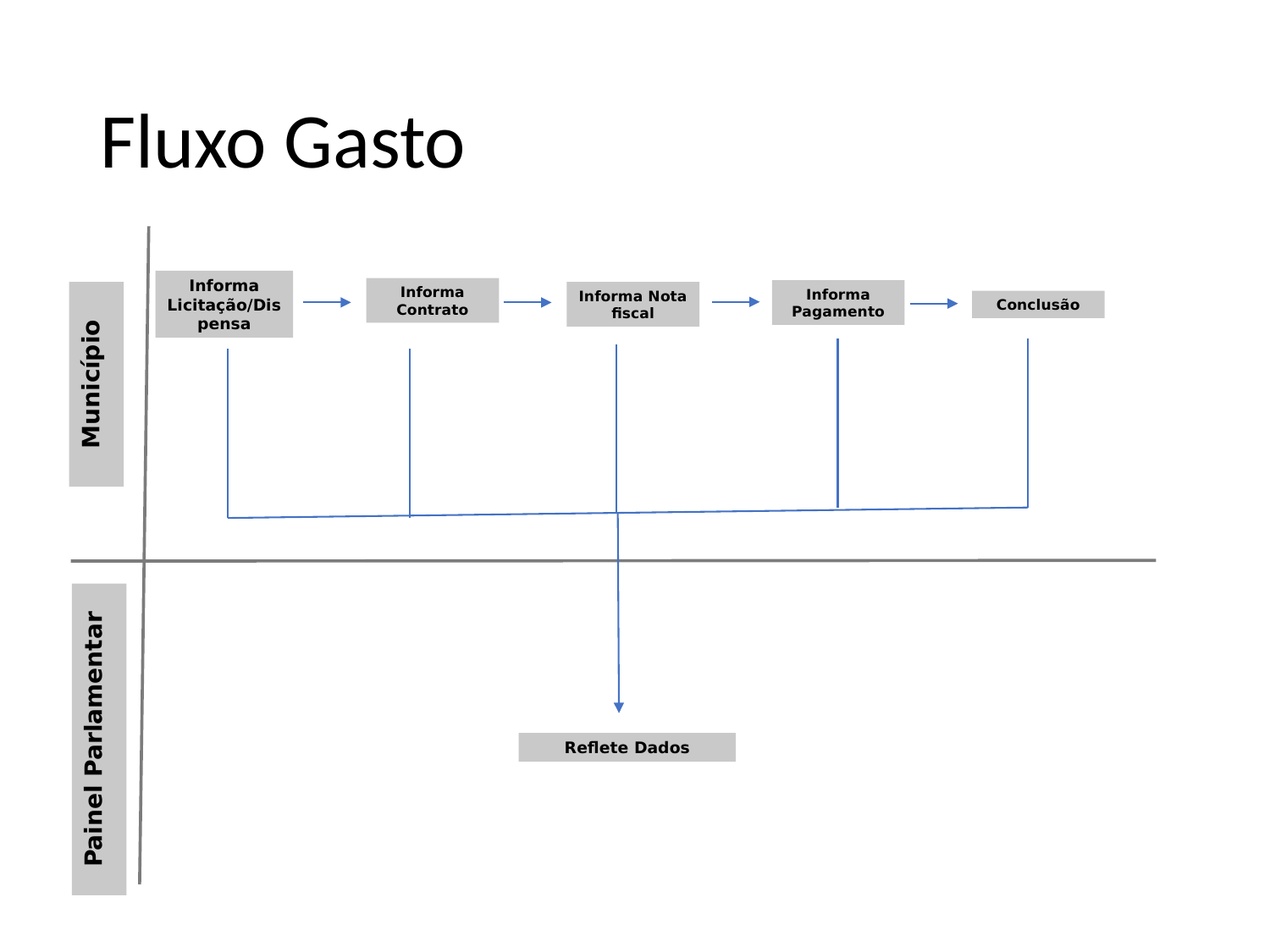

# Fluxo Gasto
Informa Licitação/Dispensa
Informa Contrato
Município
Informa Pagamento
Informa Nota fiscal
Conclusão
Painel Parlamentar
Reflete Dados